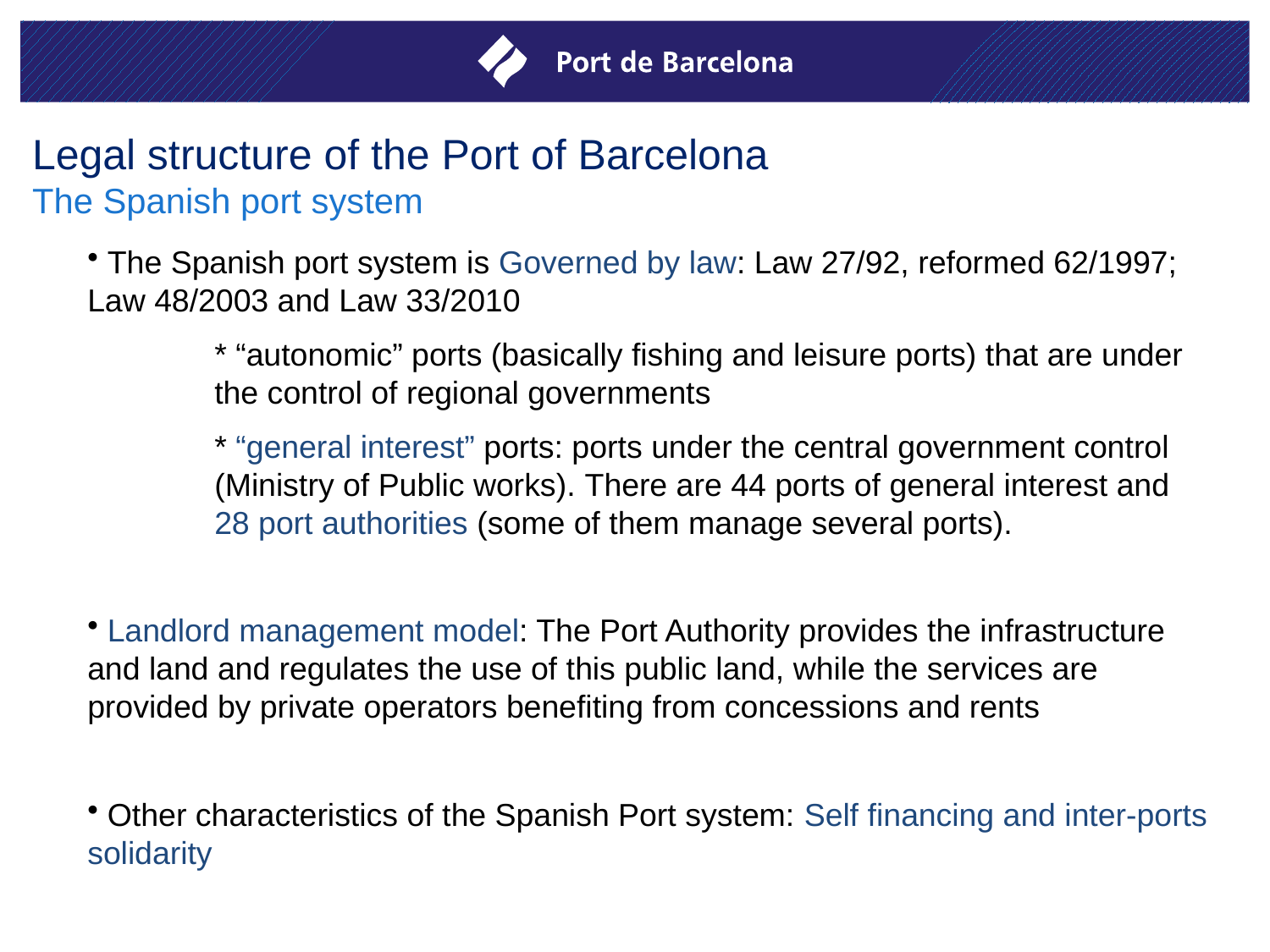

Legal structure of the Port of Barcelona
The Spanish port system
 The Spanish port system is Governed by law: Law 27/92, reformed 62/1997;  Law 48/2003 and Law 33/2010
	* “autonomic” ports (basically fishing and leisure ports) that are under 	the control of regional governments
	* “general interest” ports: ports under the central government control  	(Ministry of Public works). There are 44 ports of general interest and 	28 port authorities (some of them manage several ports).

 Landlord management model: The Port Authority provides the infrastructure  and land and regulates the use of this public land, while the services are provided by private operators benefiting from concessions and rents

 Other characteristics of the Spanish Port system: Self financing and inter-ports solidarity